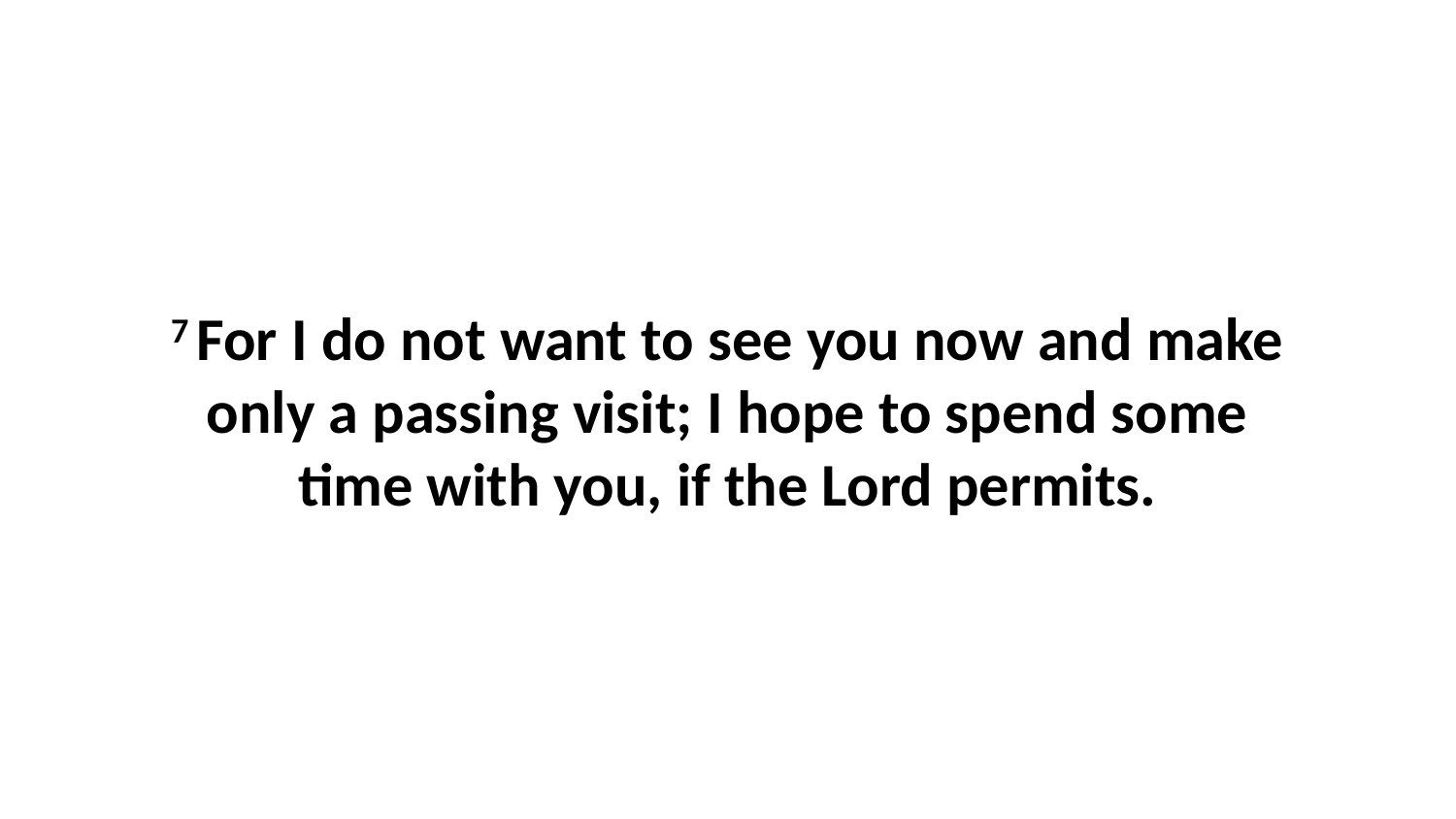

7 For I do not want to see you now and make only a passing visit; I hope to spend some time with you, if the Lord permits.